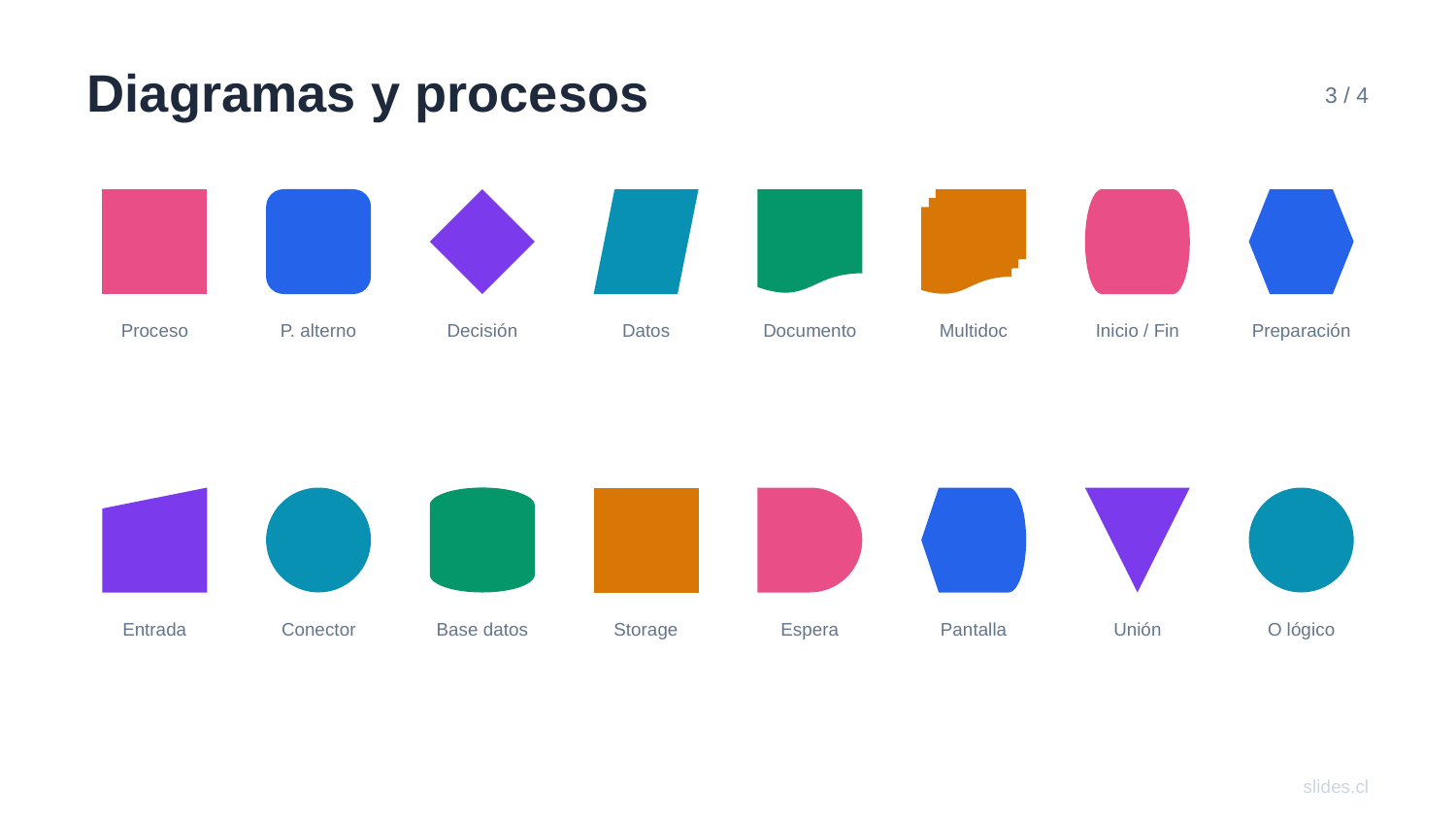

Diagramas y procesos
3 / 4

Proceso
P. alterno
Decisión
Datos
Documento
Multidoc
Inicio / Fin
Preparación

Entrada
Conector
Base datos
Storage
Espera
Pantalla
Unión
O lógico
slides.cl